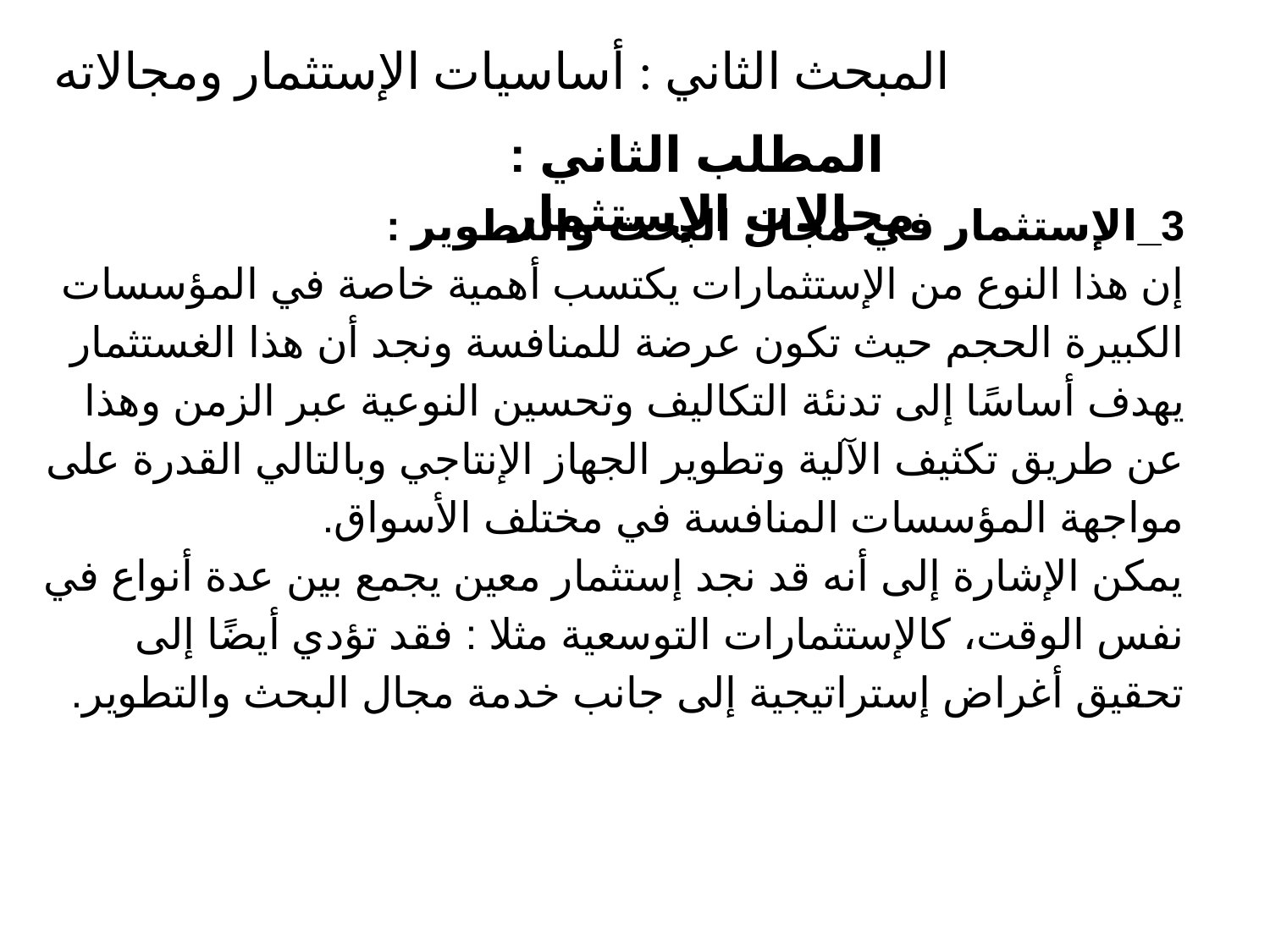

# المبحث الثاني : أساسيات الإستثمار ومجالاته
المطلب الثاني : مجالات الإستثمار
3_الإستثمار في مجال البحث والتطوير :
إن هذا النوع من الإستثمارات يكتسب أهمية خاصة في المؤسسات الكبيرة الحجم حيث تكون عرضة للمنافسة ونجد أن هذا الغستثمار يهدف أساسًا إلى تدنئة التكاليف وتحسين النوعية عبر الزمن وهذا عن طريق تكثيف الآلية وتطوير الجهاز الإنتاجي وبالتالي القدرة على مواجهة المؤسسات المنافسة في مختلف الأسواق.
يمكن الإشارة إلى أنه قد نجد إستثمار معين يجمع بين عدة أنواع في نفس الوقت، كالإستثمارات التوسعية مثلا : فقد تؤدي أيضًا إلى تحقيق أغراض إستراتيجية إلى جانب خدمة مجال البحث والتطوير.